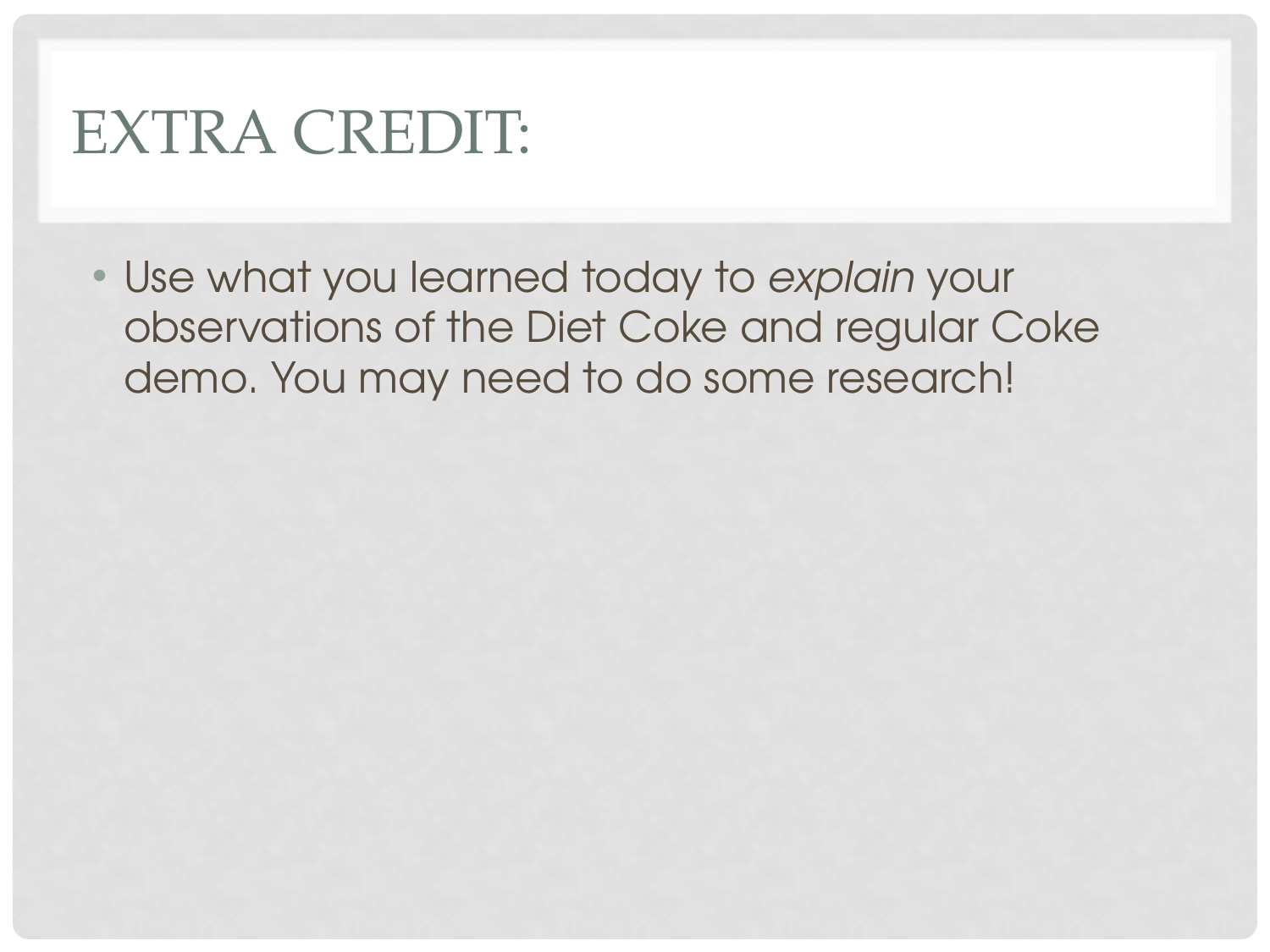

# Extra credit:
Use what you learned today to explain your observations of the Diet Coke and regular Coke demo. You may need to do some research!